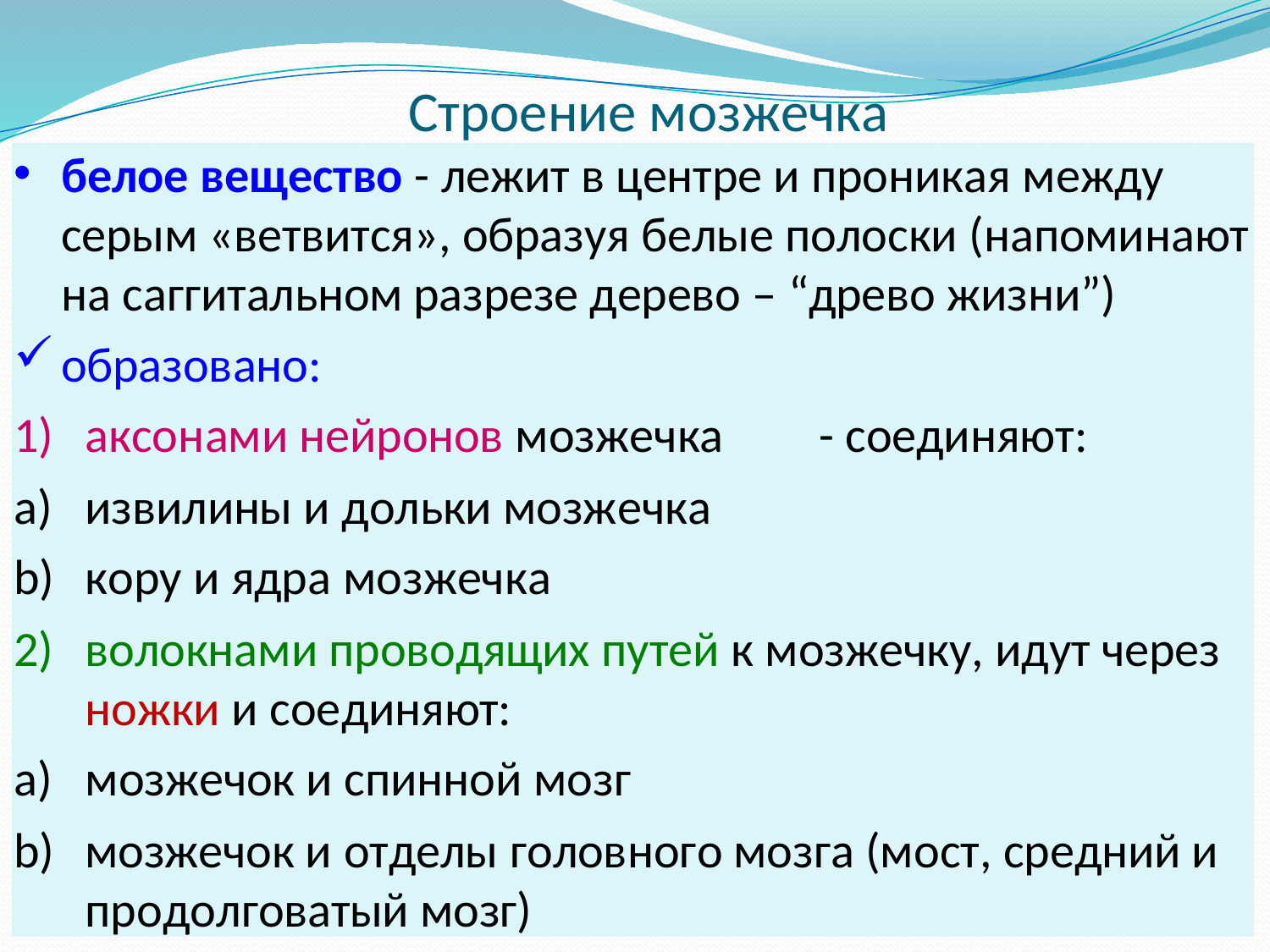

# Строение мозжечка
белое вещество - лежит в центре и проникая между серым «ветвится», образуя белые полоски (напоминают на саггитальном разрезе дерево – “древо жизни”)
образовано:
аксонами нейронов мозжечка	- соединяют:
извилины и дольки мозжечка
кору и ядра мозжечка
волокнами проводящих путей к мозжечку, идут через
ножки и соединяют:
мозжечок и спинной мозг
мозжечок и отделы головного мозга (мост, средний и
продолговатый мозг)